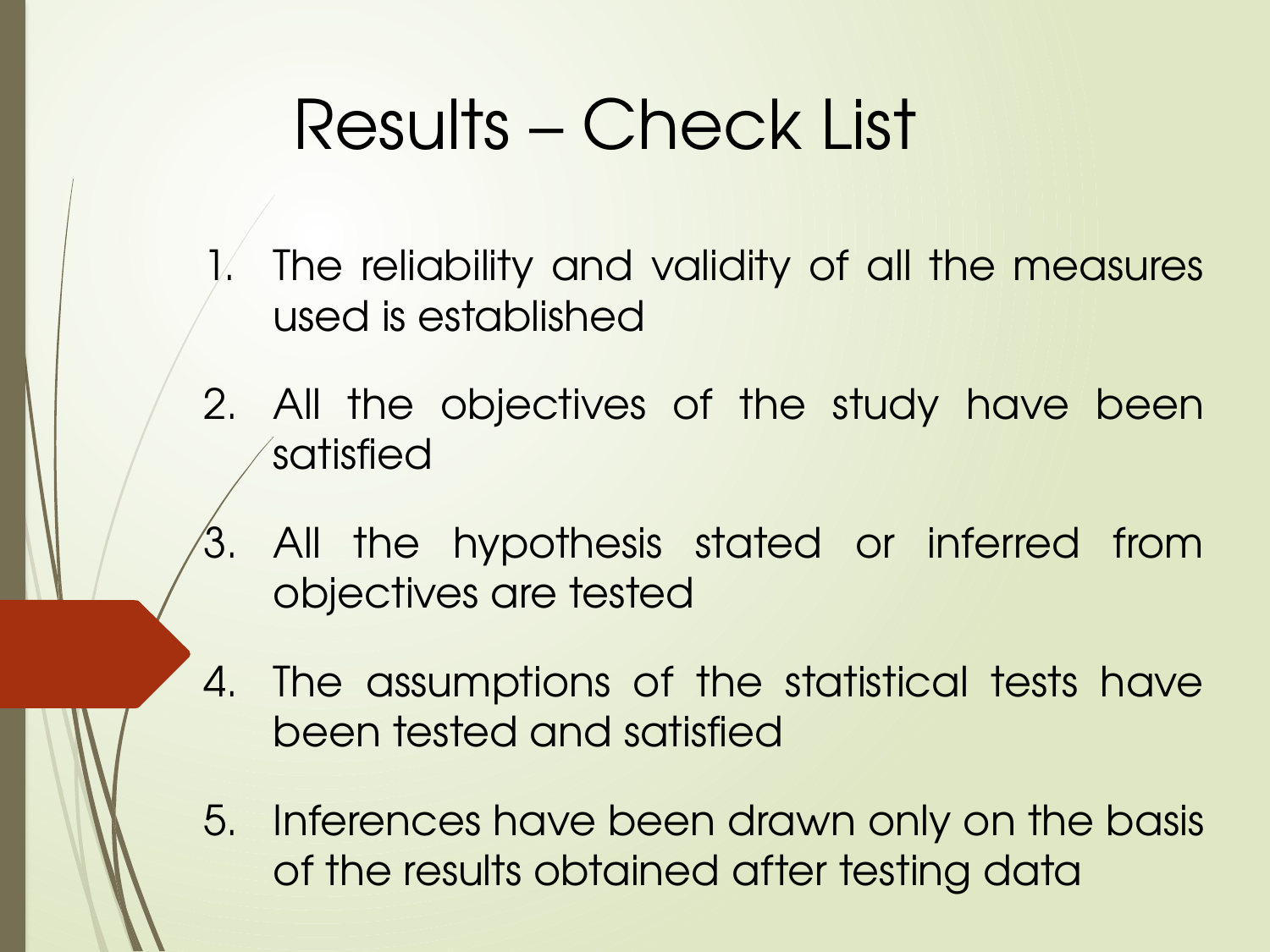

Results – Check List

The reliability and validity of all the measures used is established
All the objectives of the study have been satisfied
All the hypothesis stated or inferred from objectives are tested
The assumptions of the statistical tests have been tested and satisfied
Inferences have been drawn only on the basis of the results obtained after testing data